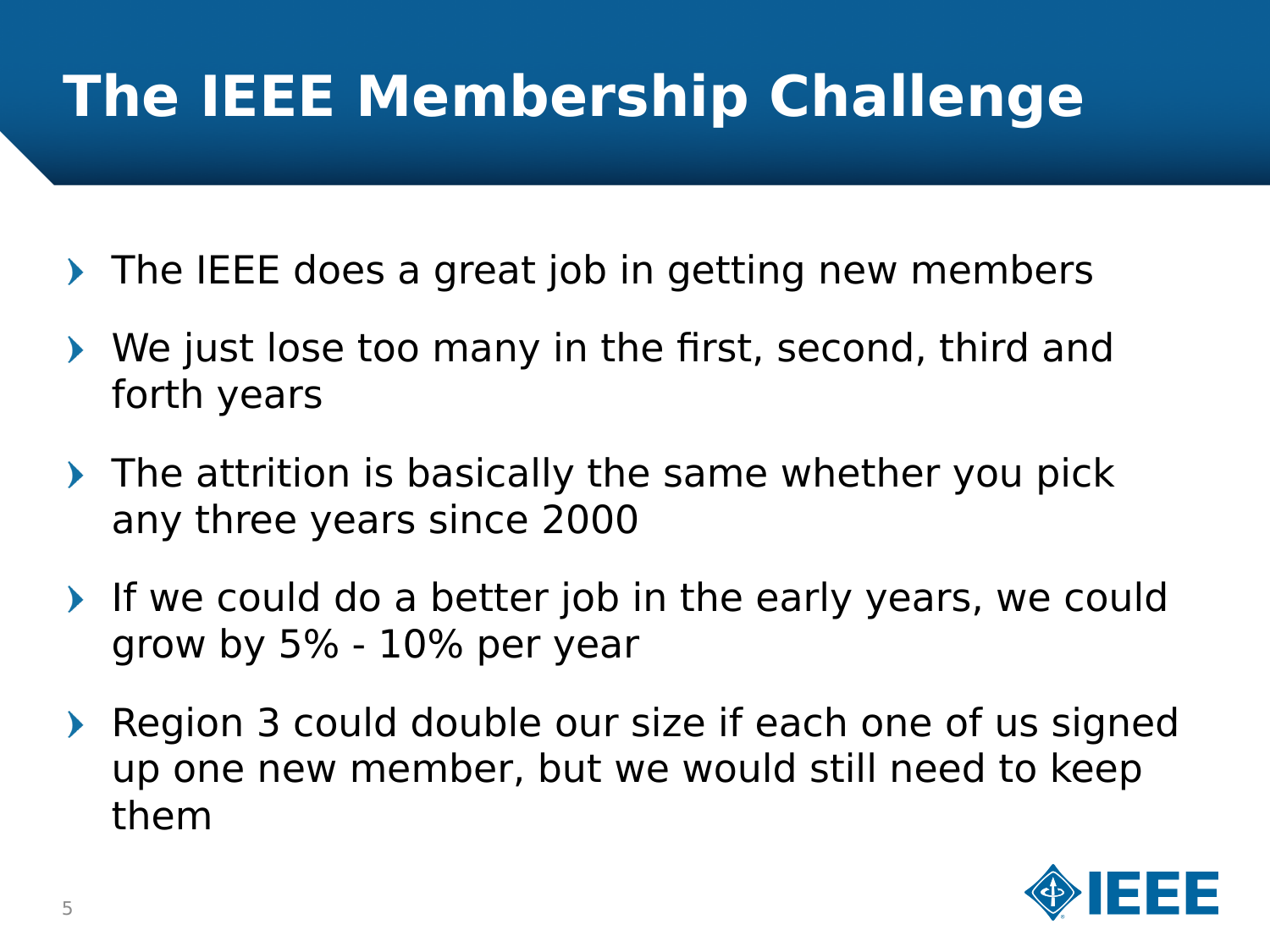

# The IEEE Membership Challenge
The IEEE does a great job in getting new members
We just lose too many in the first, second, third and forth years
The attrition is basically the same whether you pick any three years since 2000
If we could do a better job in the early years, we could grow by 5% - 10% per year
Region 3 could double our size if each one of us signed up one new member, but we would still need to keep them

5